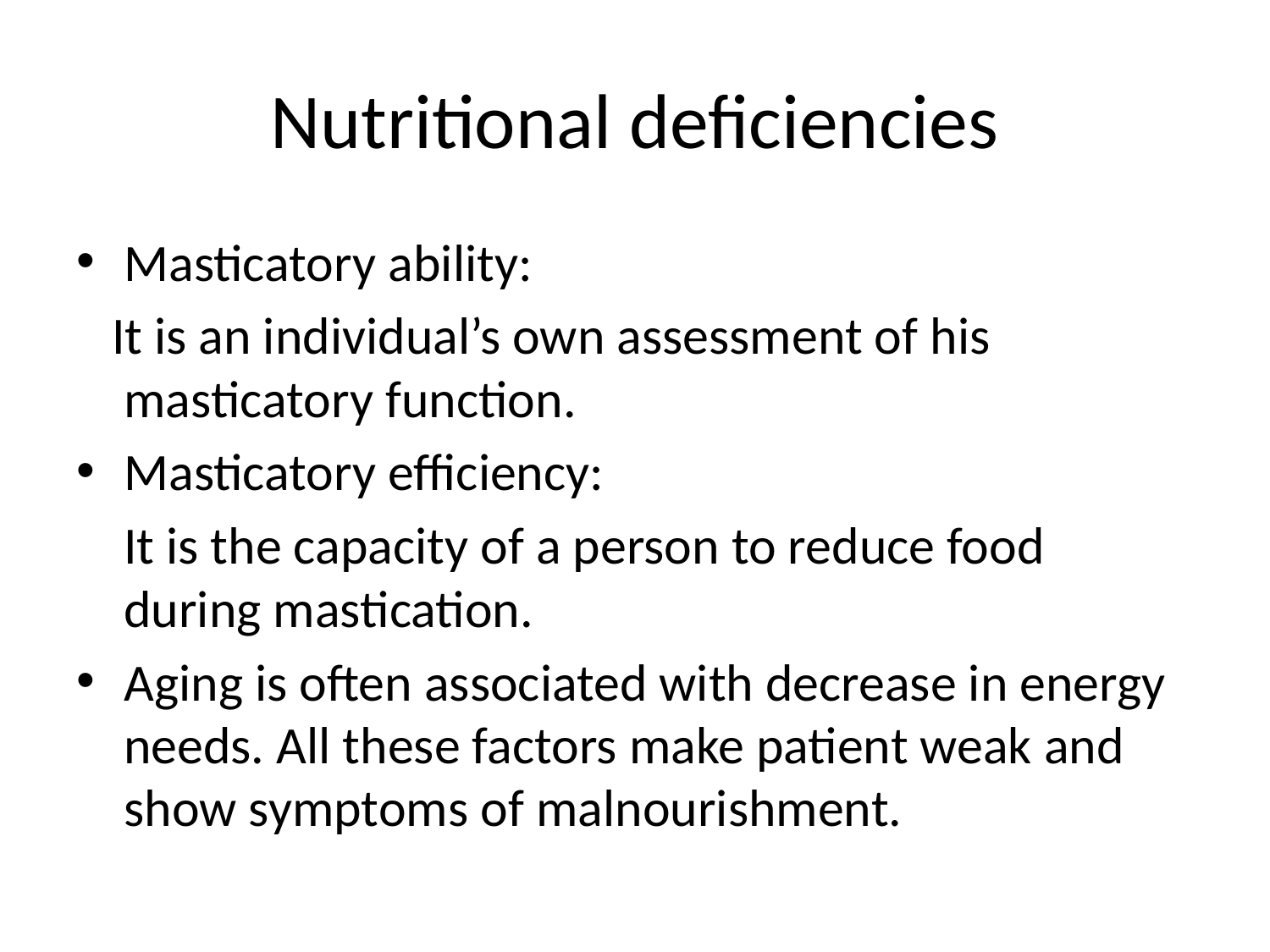

# Nutritional deficiencies
Masticatory ability:
   It is an individual’s own assessment of his masticatory function.
Masticatory efficiency:
    It is the capacity of a person to reduce food during mastication.
Aging is often associated with decrease in energy needs. All these factors make patient weak and show symptoms of malnourishment.